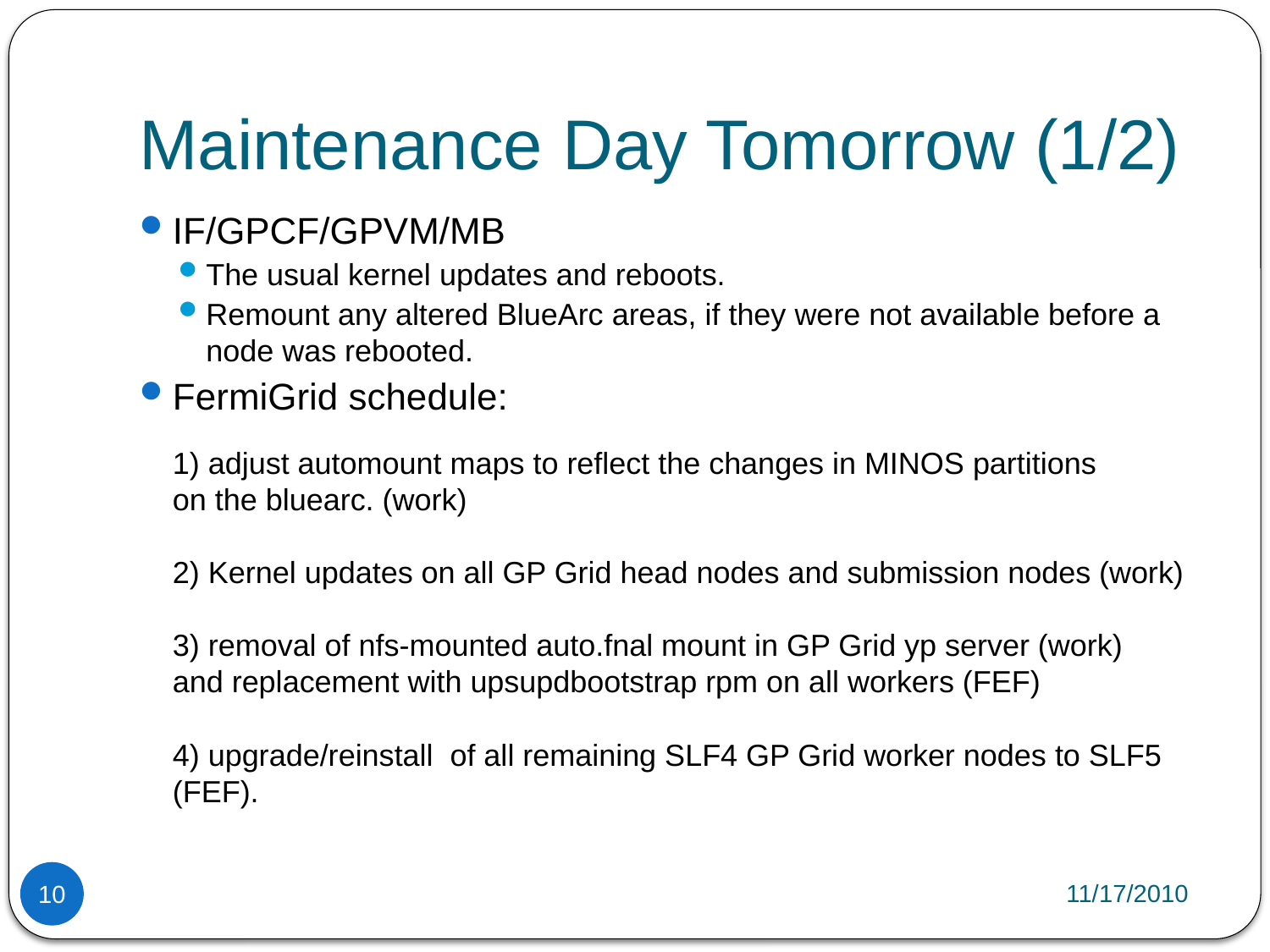

# Maintenance Day Tomorrow (1/2)
IF/GPCF/GPVM/MB
The usual kernel updates and reboots.
Remount any altered BlueArc areas, if they were not available before a node was rebooted.
FermiGrid schedule:
1) adjust automount maps to reflect the changes in MINOS partitions
on the bluearc. (work)
2) Kernel updates on all GP Grid head nodes and submission nodes (work)
3) removal of nfs-mounted auto.fnal mount in GP Grid yp server (work)
and replacement with upsupdbootstrap rpm on all workers (FEF)
4) upgrade/reinstall  of all remaining SLF4 GP Grid worker nodes to SLF5 (FEF).
11/17/2010
10